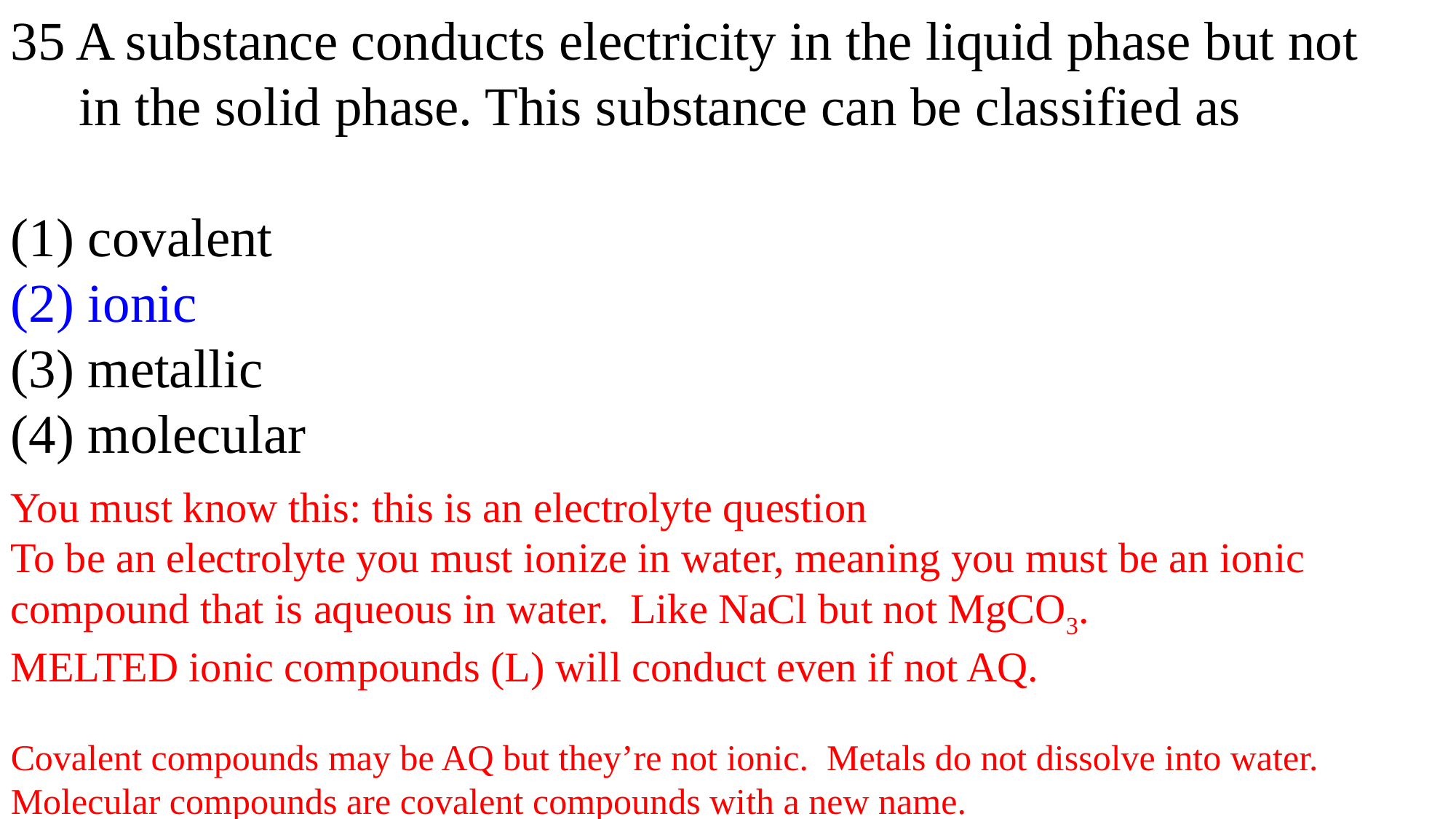

35 A substance conducts electricity in the liquid phase but not
     in the solid phase. This substance can be classified as
(1) covalent
(2) ionic
(3) metallic
(4) molecular
You must know this: this is an electrolyte question
To be an electrolyte you must ionize in water, meaning you must be an ionic compound that is aqueous in water.  Like NaCl but not MgCO3.
MELTED ionic compounds (L) will conduct even if not AQ.
Covalent compounds may be AQ but they’re not ionic.  Metals do not dissolve into water.  Molecular compounds are covalent compounds with a new name.